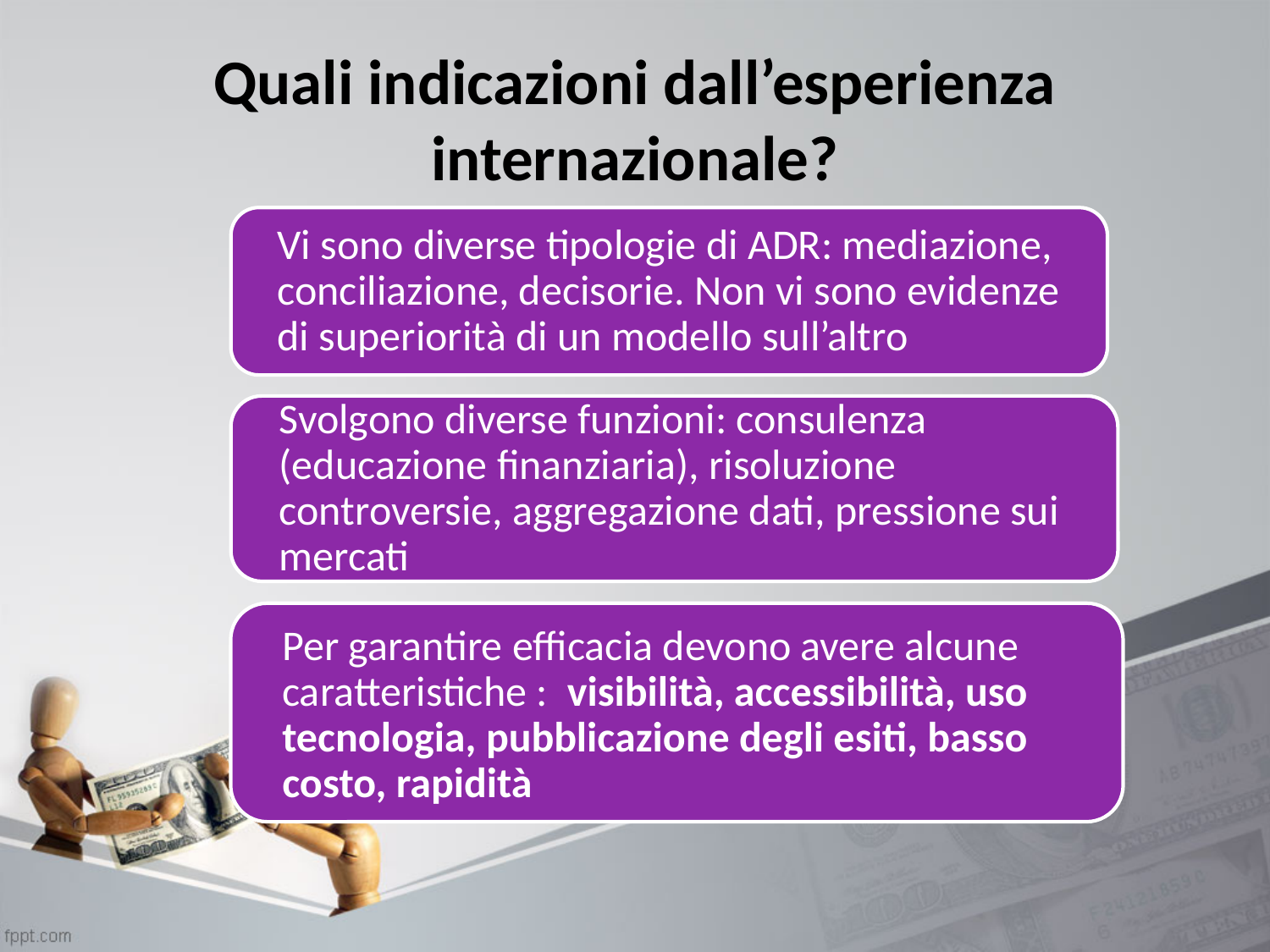

# Quali indicazioni dall’esperienza internazionale?
Vi sono diverse tipologie di ADR: mediazione, conciliazione, decisorie. Non vi sono evidenze di superiorità di un modello sull’altro
Svolgono diverse funzioni: consulenza (educazione finanziaria), risoluzione controversie, aggregazione dati, pressione sui mercati

Per garantire efficacia devono avere alcune caratteristiche :  visibilità, accessibilità, uso tecnologia, pubblicazione degli esiti, basso costo, rapidità